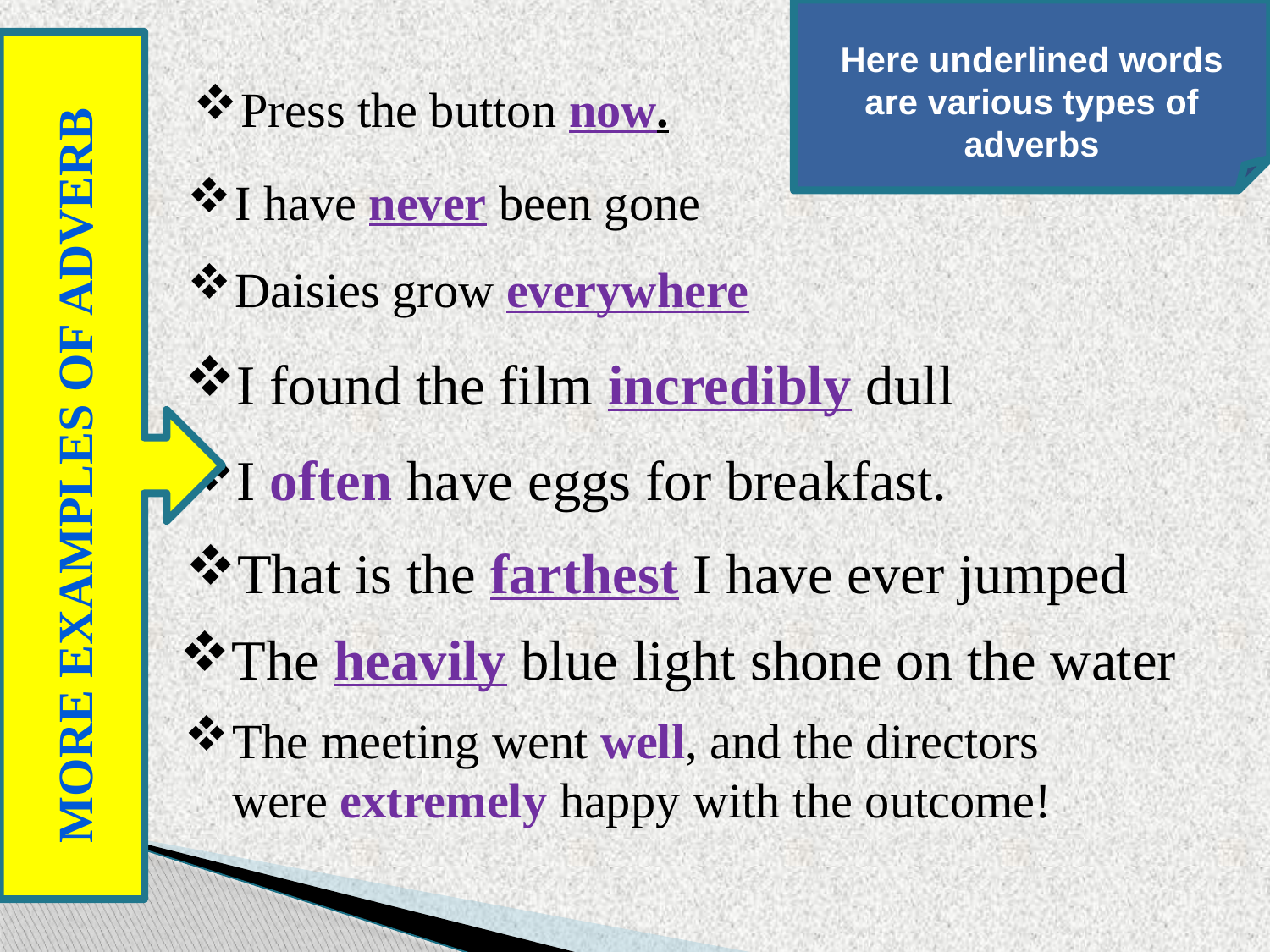

Here underlined words
are various types of adverbs
Press the button now.

I have never been gone
Daisies grow everywhere
I found the film incredibly dull
I often have eggs for breakfast.
More examples of adverb
That is the farthest I have ever jumped
The heavily blue light shone on the water
The meeting went well, and the directors were extremely happy with the outcome!